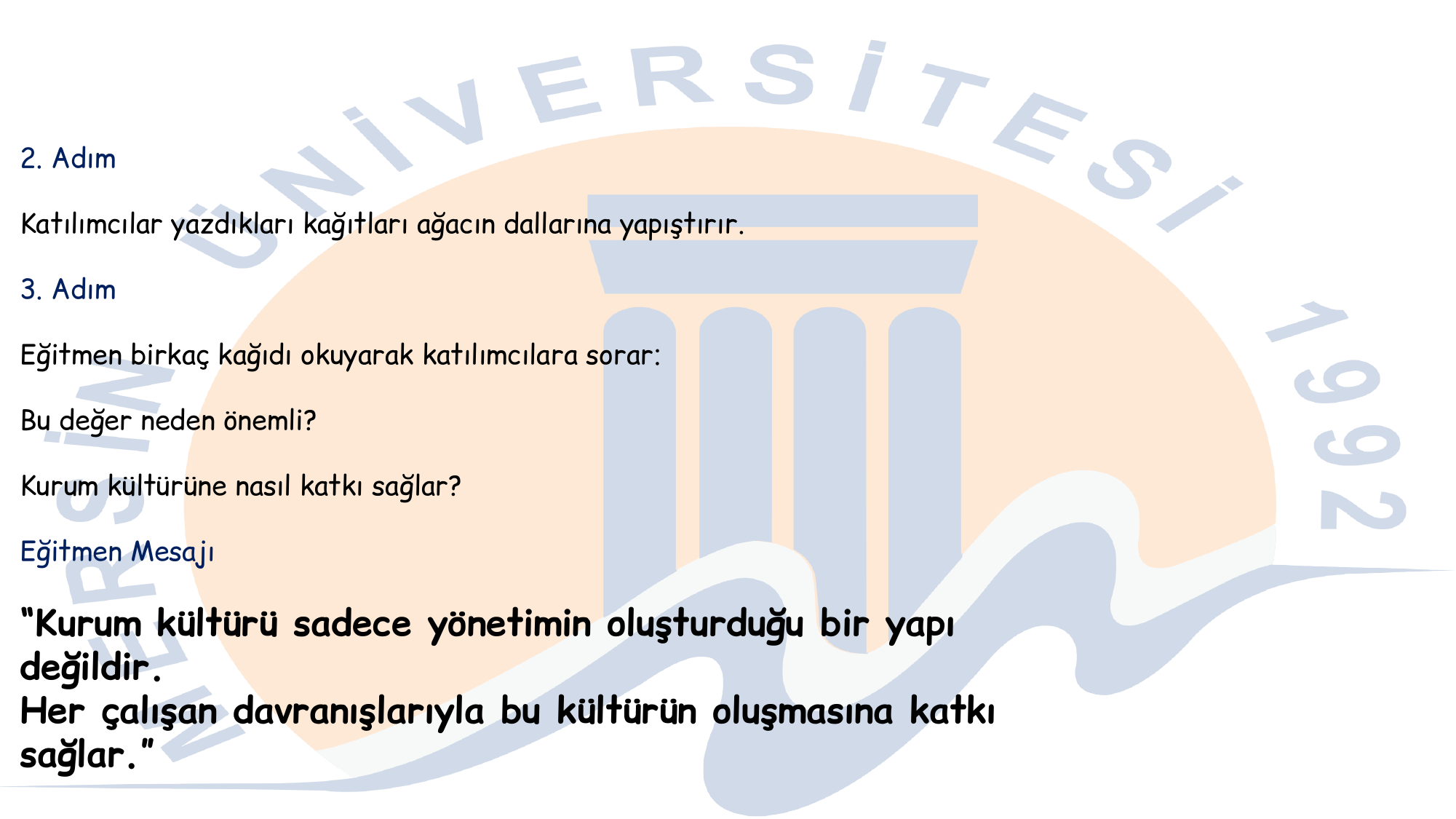

2. Adım

Katılımcılar yazdıkları kağıtları ağacın dallarına yapıştırır.

3. Adım

Eğitmen birkaç kağıdı okuyarak katılımcılara sorar:

Bu değer neden önemli?

Kurum kültürüne nasıl katkı sağlar?

Eğitmen Mesajı

“Kurum kültürü sadece yönetimin oluşturduğu bir yapı değildir.
Her çalışan davranışlarıyla bu kültürün oluşmasına katkı sağlar.”